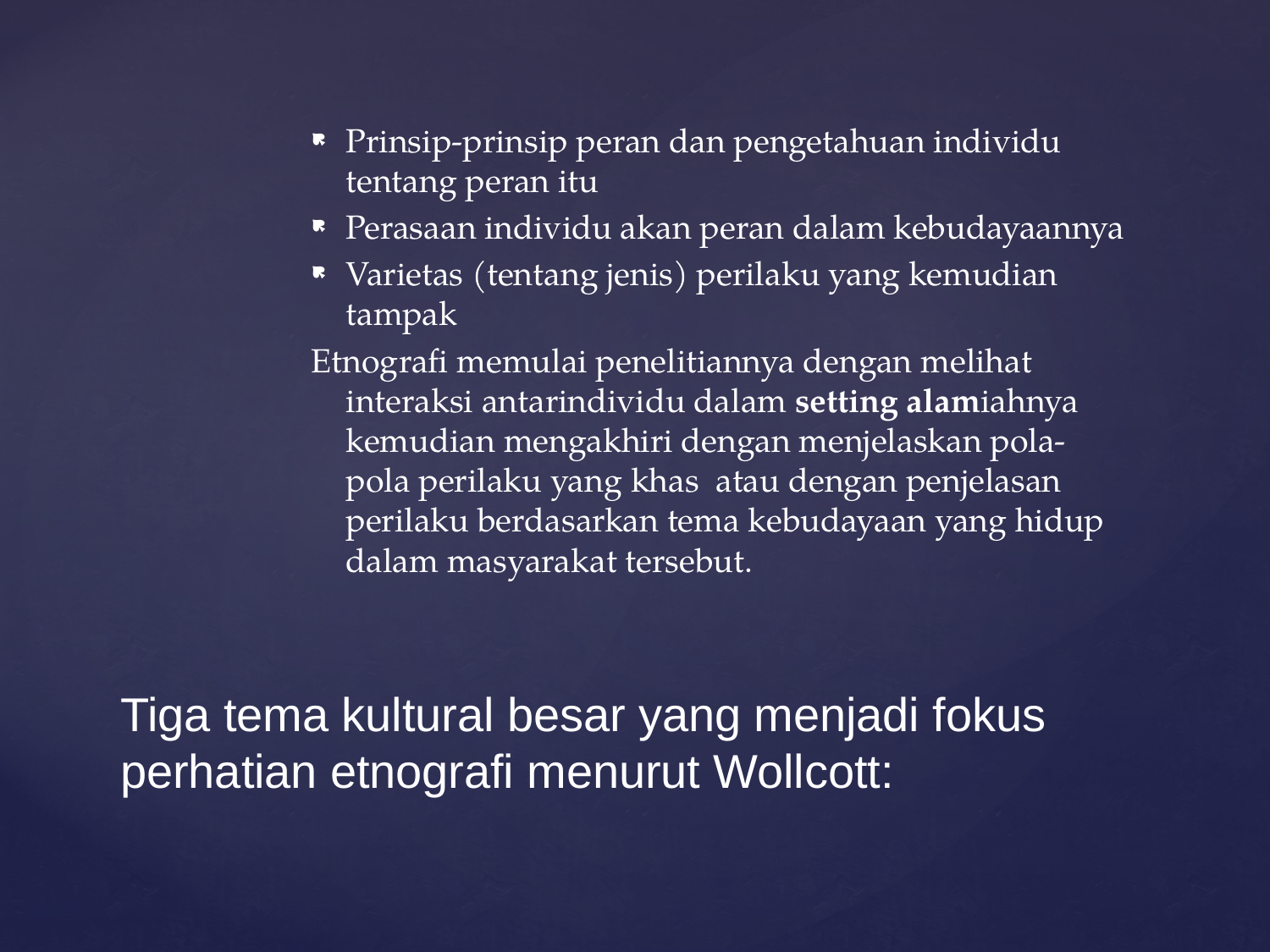

Prinsip-prinsip peran dan pengetahuan individu tentang peran itu
Perasaan individu akan peran dalam kebudayaannya
Varietas (tentang jenis) perilaku yang kemudian tampak
Etnografi memulai penelitiannya dengan melihat interaksi antarindividu dalam setting alamiahnya kemudian mengakhiri dengan menjelaskan pola-pola perilaku yang khas  atau dengan penjelasan perilaku berdasarkan tema kebudayaan yang hidup dalam masyarakat tersebut.
# Tiga tema kultural besar yang menjadi fokus perhatian etnografi menurut Wollcott: